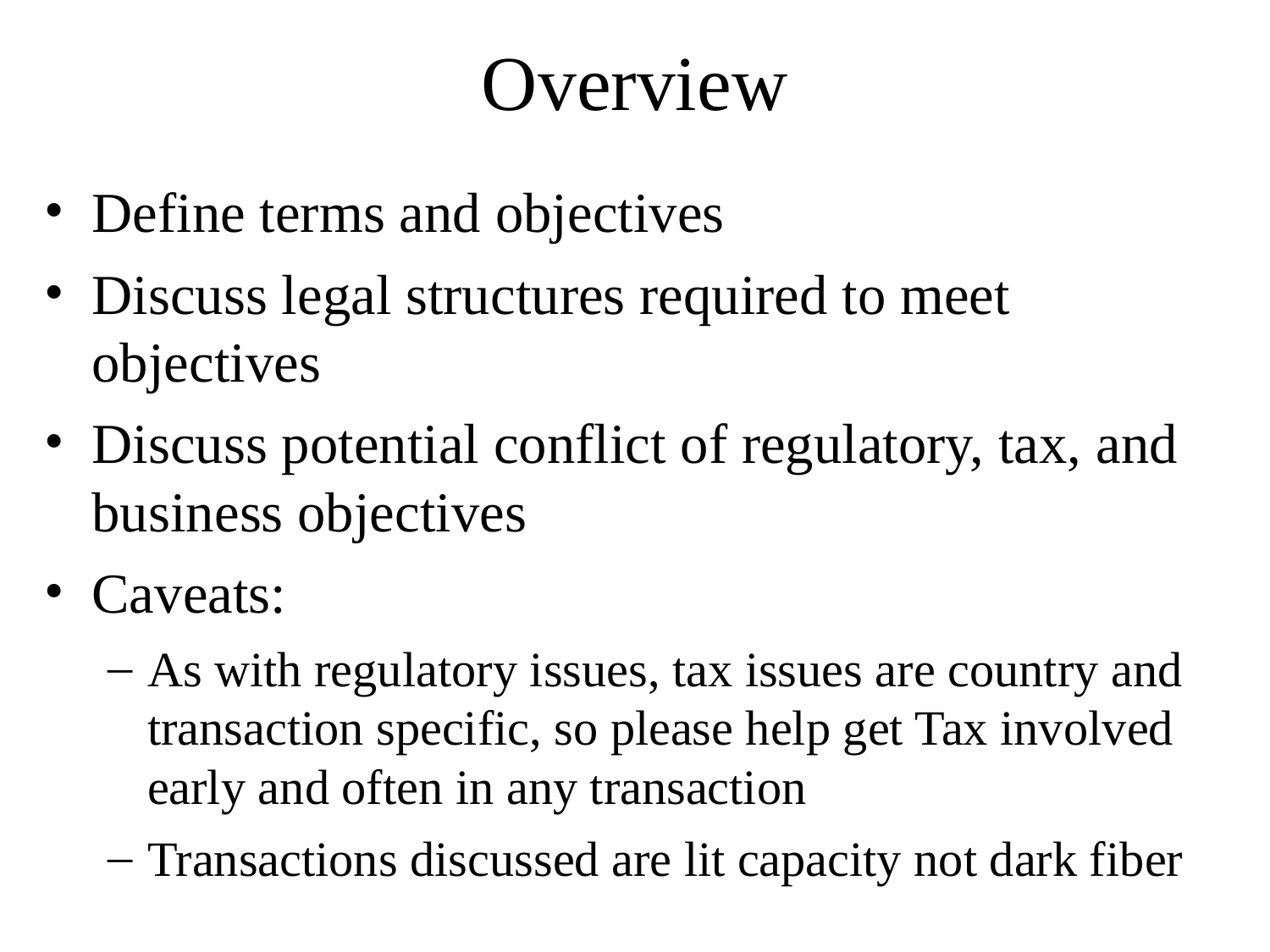

# Overview
Define terms and objectives
Discuss legal structures required to meet objectives
Discuss potential conflict of regulatory, tax, and business objectives
Caveats:
As with regulatory issues, tax issues are country and transaction specific, so please help get Tax involved early and often in any transaction
Transactions discussed are lit capacity not dark fiber